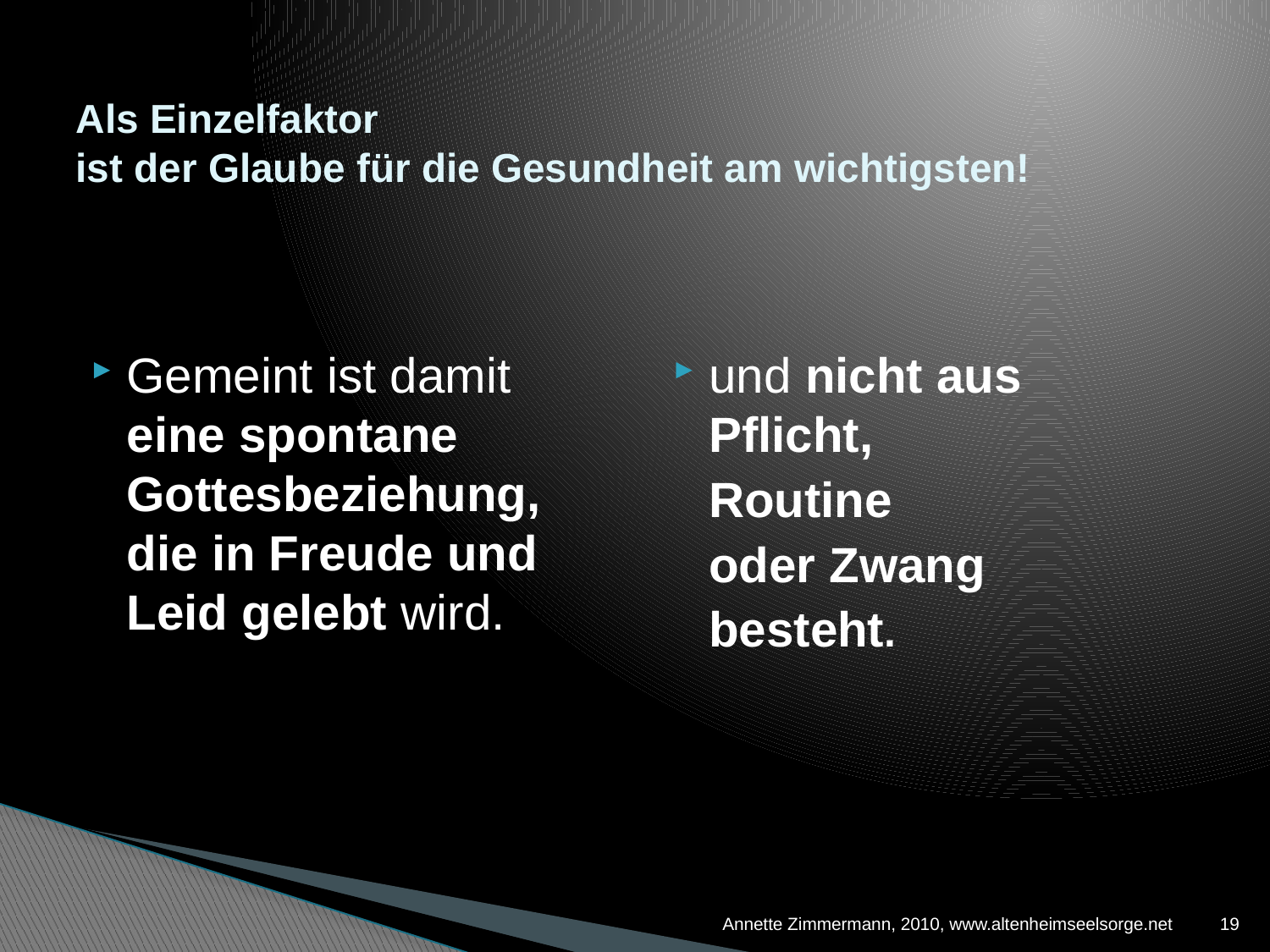

# Als Einzelfaktor ist der Glaube für die Gesundheit am wichtigsten!

Gemeint ist damit eine spontane Gottesbeziehung, die in Freude und Leid gelebt wird.

und nicht aus Pflicht,
Routine
oder Zwang
besteht.
Annette Zimmermann, 2010, www.altenheimseelsorge.net
19